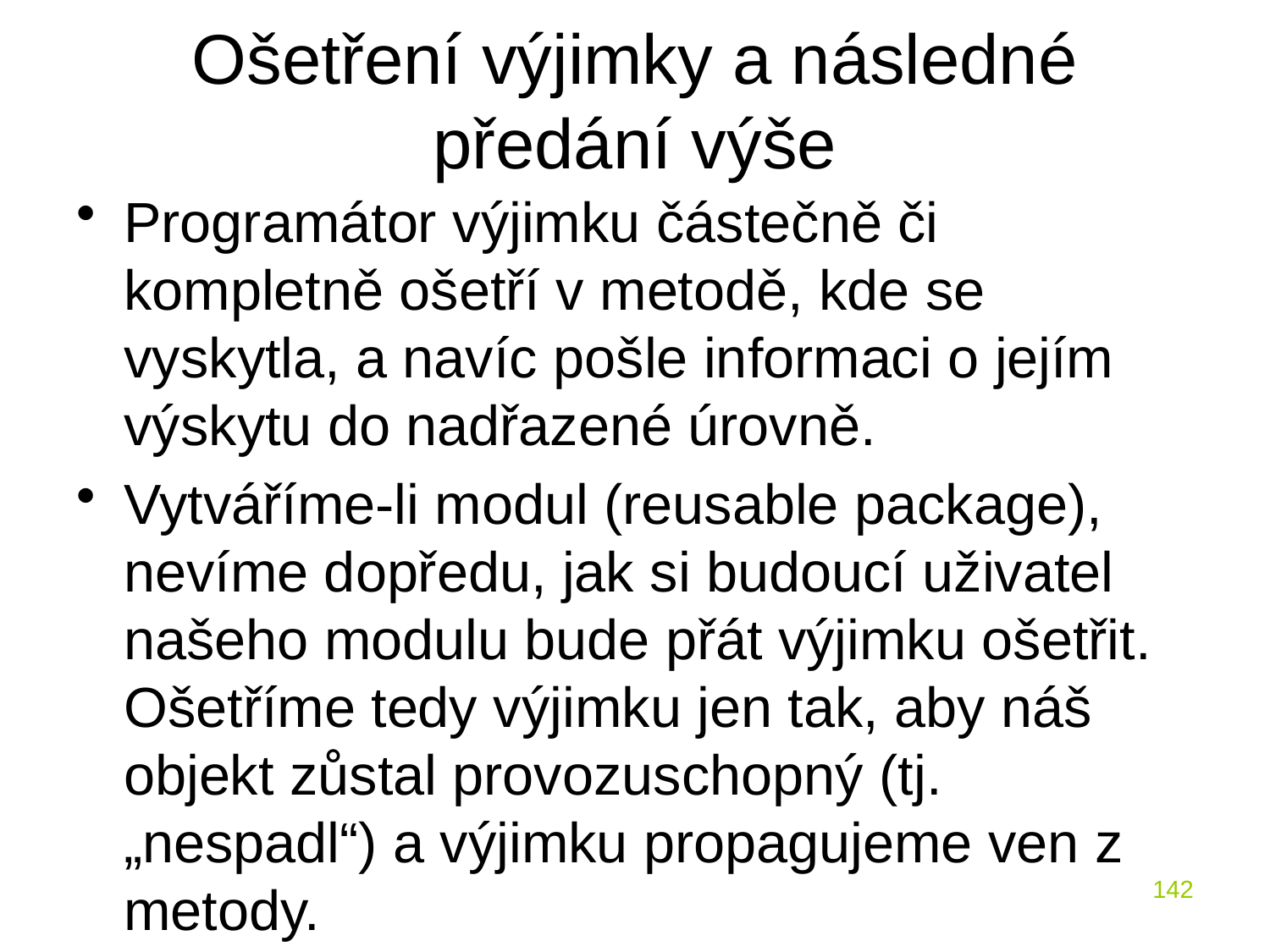

# Ošetření výjimky a následné předání výše
Programátor výjimku částečně či kompletně ošetří v metodě, kde se vyskytla, a navíc pošle informaci o jejím výskytu do nadřazené úrovně.
Vytváříme-li modul (reusable package), nevíme dopředu, jak si budoucí uživatel našeho modulu bude přát výjimku ošetřit. Ošetříme tedy výjimku jen tak, aby náš objekt zůstal provozuschopný (tj. „nespadl“) a výjimku propagujeme ven z metody.
142